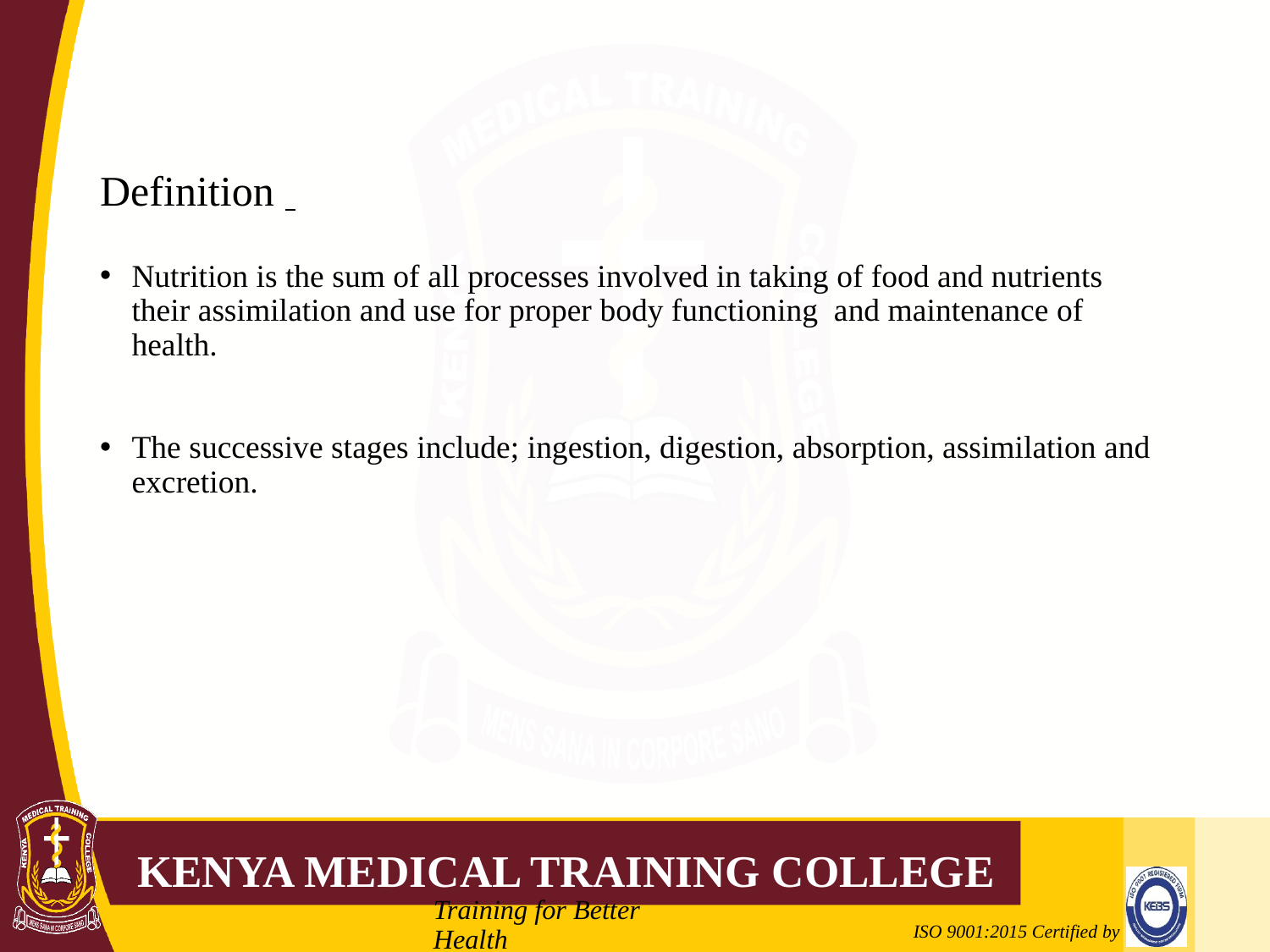

# Definition
Nutrition is the sum of all processes involved in taking of food and nutrients their assimilation and use for proper body functioning  and maintenance of health.

The successive stages include; ingestion, digestion, absorption, assimilation and excretion.